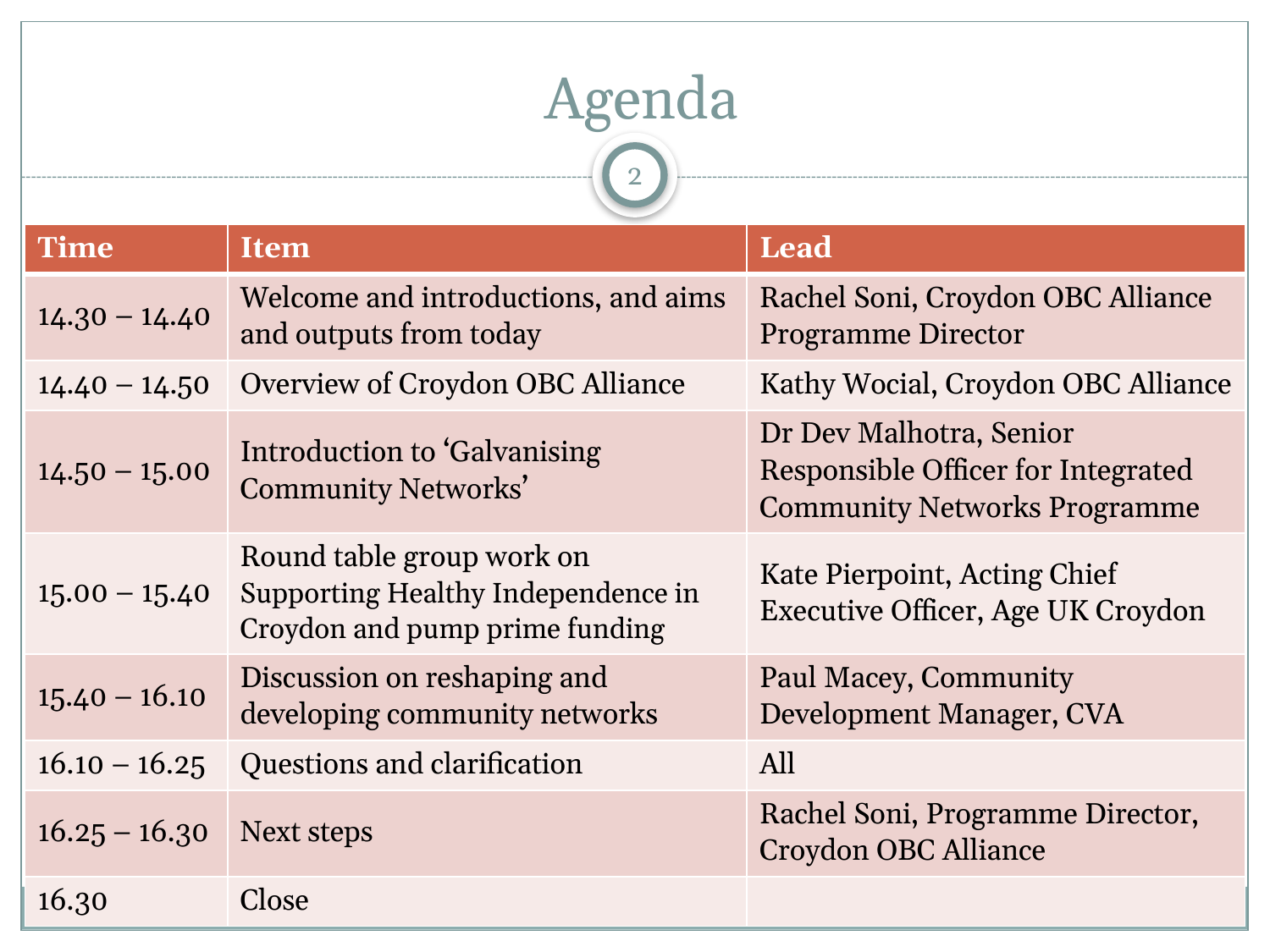

# Agenda
2
| Time | Item | Lead |
| --- | --- | --- |
| 14.30 – 14.40 | Welcome and introductions, and aims and outputs from today | Rachel Soni, Croydon OBC Alliance Programme Director |
| 14.40 – 14.50 | Overview of Croydon OBC Alliance | Kathy Wocial, Croydon OBC Alliance |
| 14.50 – 15.00 | Introduction to ‘Galvanising Community Networks’ | Dr Dev Malhotra, Senior Responsible Officer for Integrated Community Networks Programme |
| 15.00 – 15.40 | Round table group work on Supporting Healthy Independence in Croydon and pump prime funding | Kate Pierpoint, Acting Chief Executive Officer, Age UK Croydon |
| 15.40 – 16.10 | Discussion on reshaping and developing community networks | Paul Macey, Community Development Manager, CVA |
| 16.10 – 16.25 | Questions and clarification | All |
| 16.25 – 16.30 | Next steps | Rachel Soni, Programme Director, Croydon OBC Alliance |
| 16.30 | Close |  |